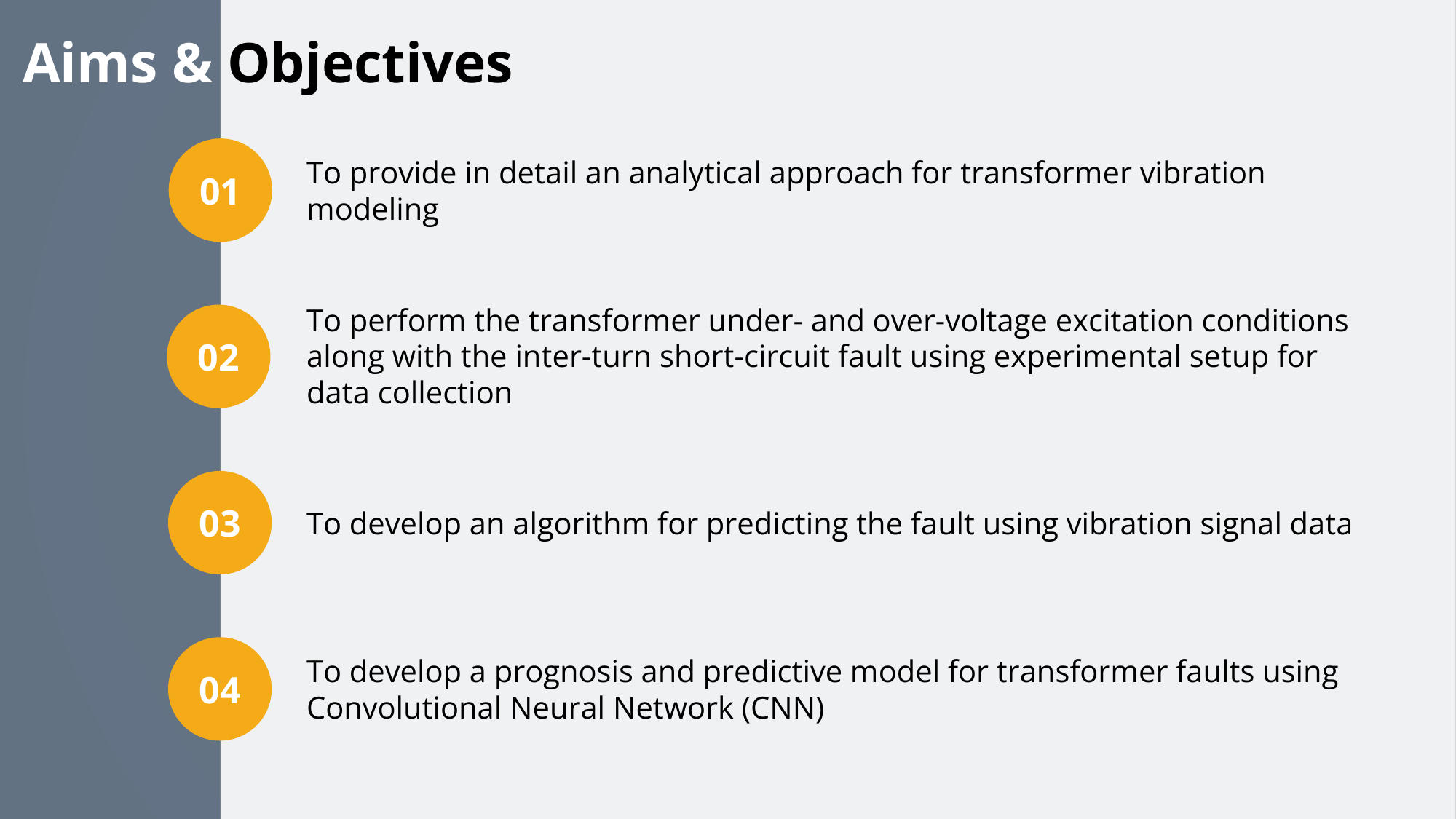

Aims & Objectives
01
To provide in detail an analytical approach for transformer vibration modeling
To perform the transformer under- and over-voltage excitation conditions along with the inter-turn short-circuit fault using experimental setup for data collection
02
03
To develop an algorithm for predicting the fault using vibration signal data
04
To develop a prognosis and predictive model for transformer faults using Convolutional Neural Network (CNN)
5